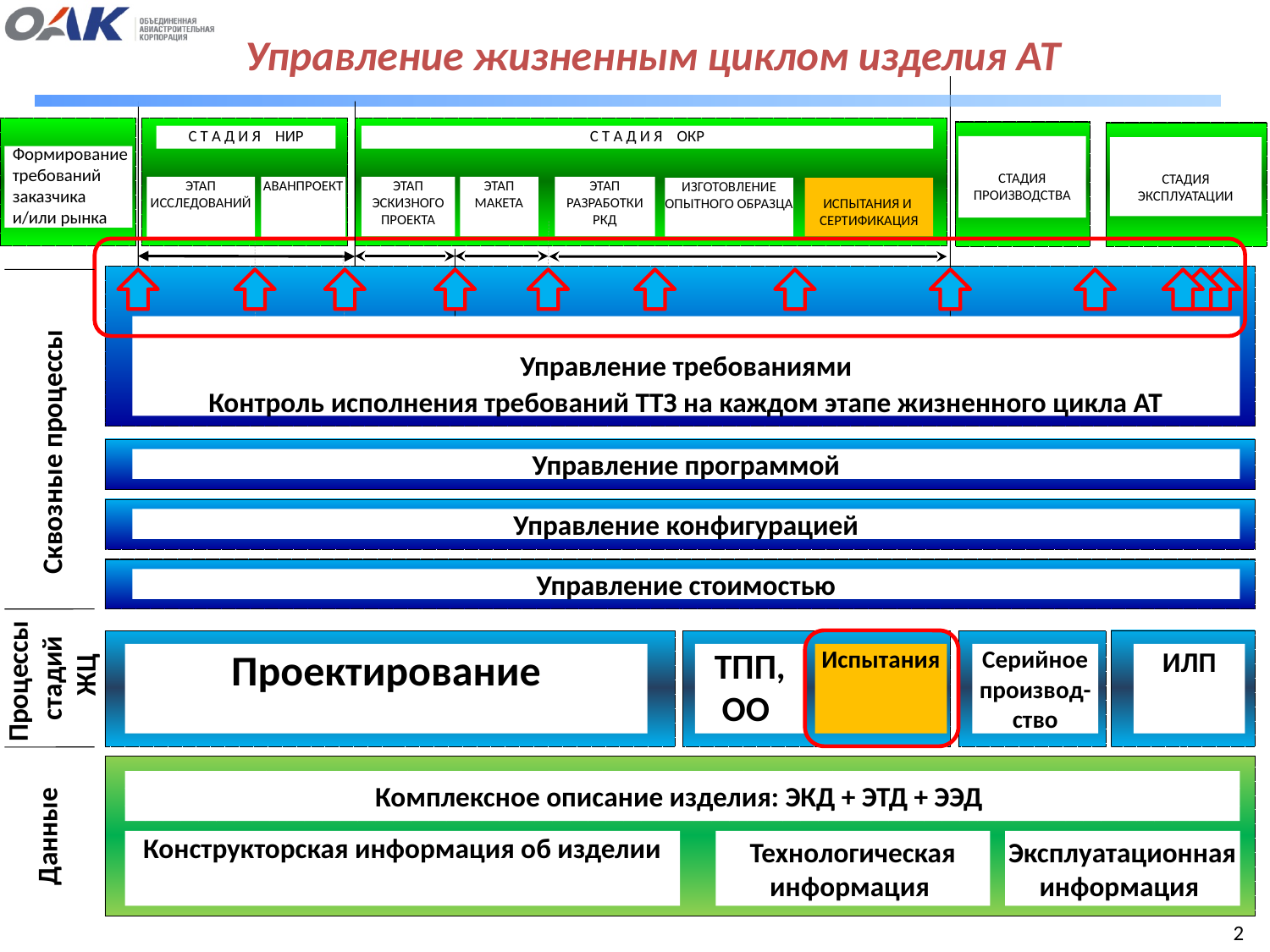

# Управление жизненным циклом изделия АТ

С Т А Д И Я    НИР
С Т А Д И Я    ОКР
Формирование требований заказчика и/или рынка

СТАДИЯ ПРОИЗВОДСТВА

СТАДИЯ
ЭКСПЛУАТАЦИИ

ЭТАП
ИССЛЕДОВАНИЙ
АВАНПРОЕКТ
ЭТАП
ЭСКИЗНОГО
ПРОЕКТА
ЭТАП
МАКЕТА
ЭТАП
РАЗРАБОТКИ РКД
ИЗГОТОВЛЕНИЕ ОПЫТНОГО ОБРАЗЦА
ИСПЫТАНИЯ И  СЕРТИФИКАЦИЯ

Управление требованиями
Контроль исполнения требований ТТЗ на каждом этапе жизненного цикла АТ

Сквозные процессы

Управление программой

Управление конфигурацией

Управление стоимостью

Процессы
стадий
 ЖЦ

Проектирование
ТПП, ОО
Испытания
Серийное производ-ство
ИЛП

Комплексное описание изделия: ЭКД + ЭТД + ЭЭД
Данные
Конструкторская информация об изделии
Технологическая информация
Эксплуатационная информация
2